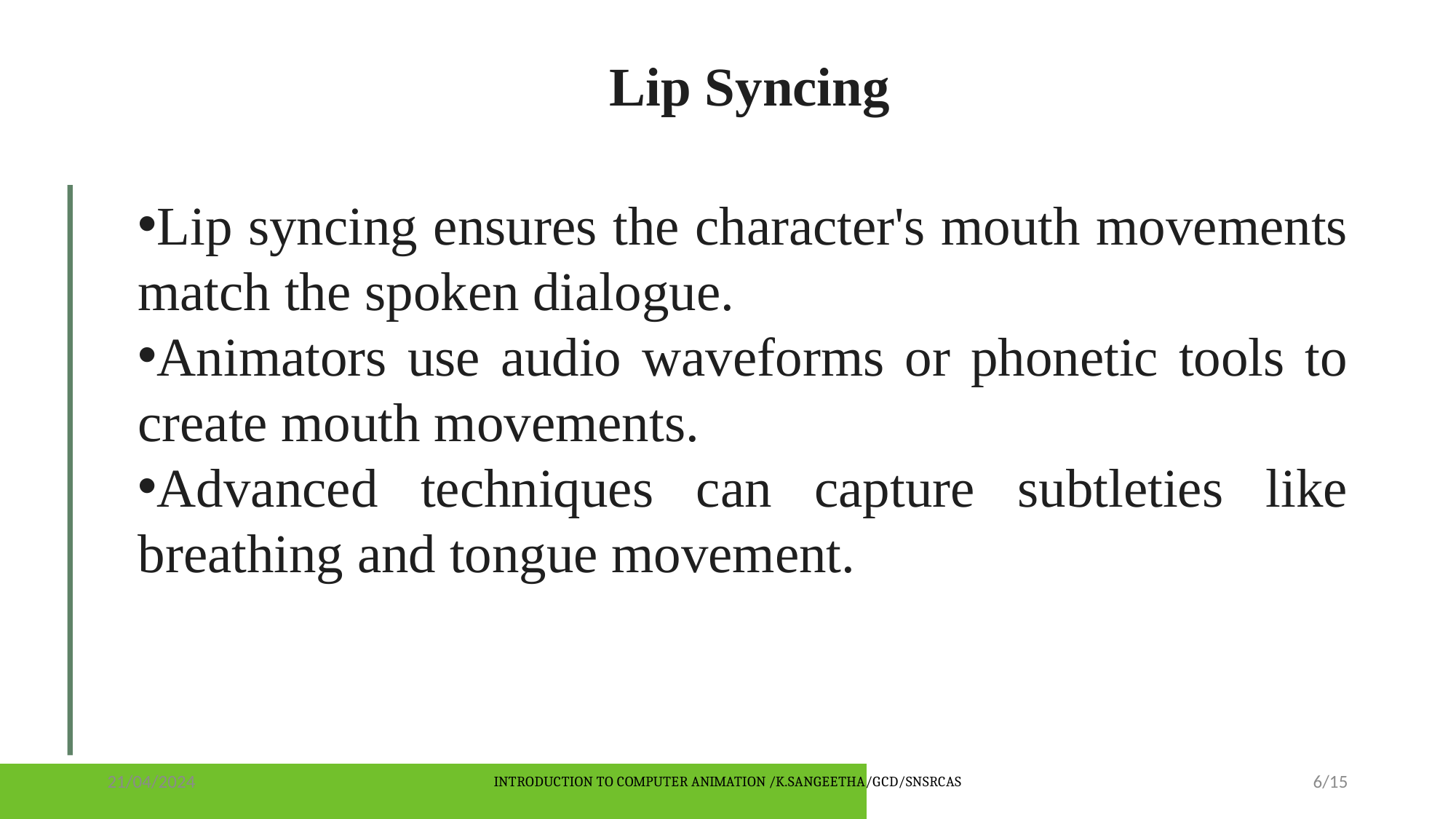

Lip Syncing

Lip syncing ensures the character's mouth movements match the spoken dialogue.
Animators use audio waveforms or phonetic tools to create mouth movements.
Advanced techniques can capture subtleties like breathing and tongue movement.

21/04/2024
INTRODUCTION TO COMPUTER ANIMATION /K.SANGEETHA/GCD/SNSRCAS
6/15